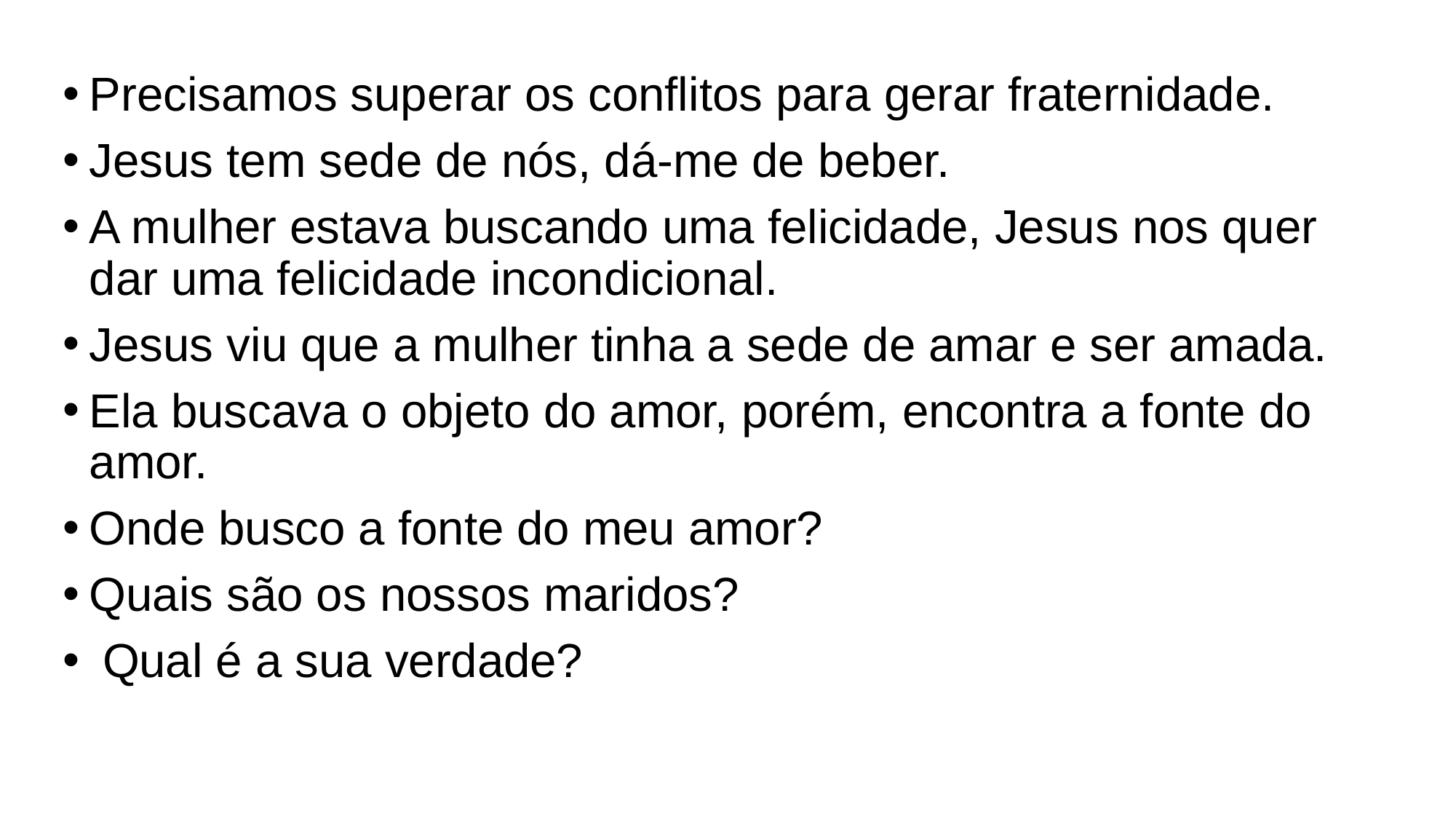

Precisamos superar os conflitos para gerar fraternidade.
Jesus tem sede de nós, dá-me de beber.
A mulher estava buscando uma felicidade, Jesus nos quer dar uma felicidade incondicional.
Jesus viu que a mulher tinha a sede de amar e ser amada.
Ela buscava o objeto do amor, porém, encontra a fonte do amor.
Onde busco a fonte do meu amor?
Quais são os nossos maridos?
 Qual é a sua verdade?